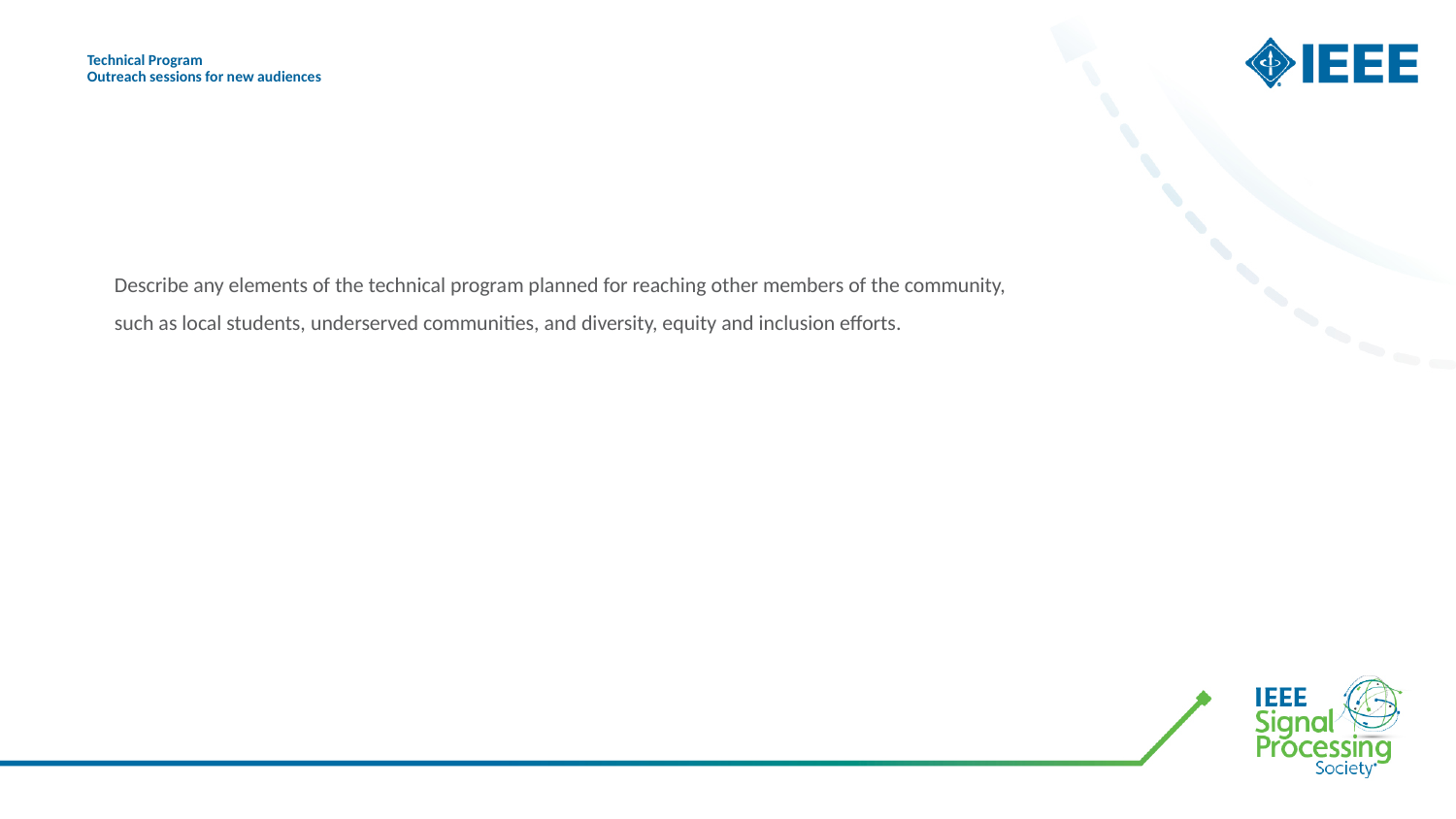

# Technical Program Outreach sessions for new audiences

Describe any elements of the technical program planned for reaching other members of the community, such as local students, underserved communities, and diversity, equity and inclusion efforts.